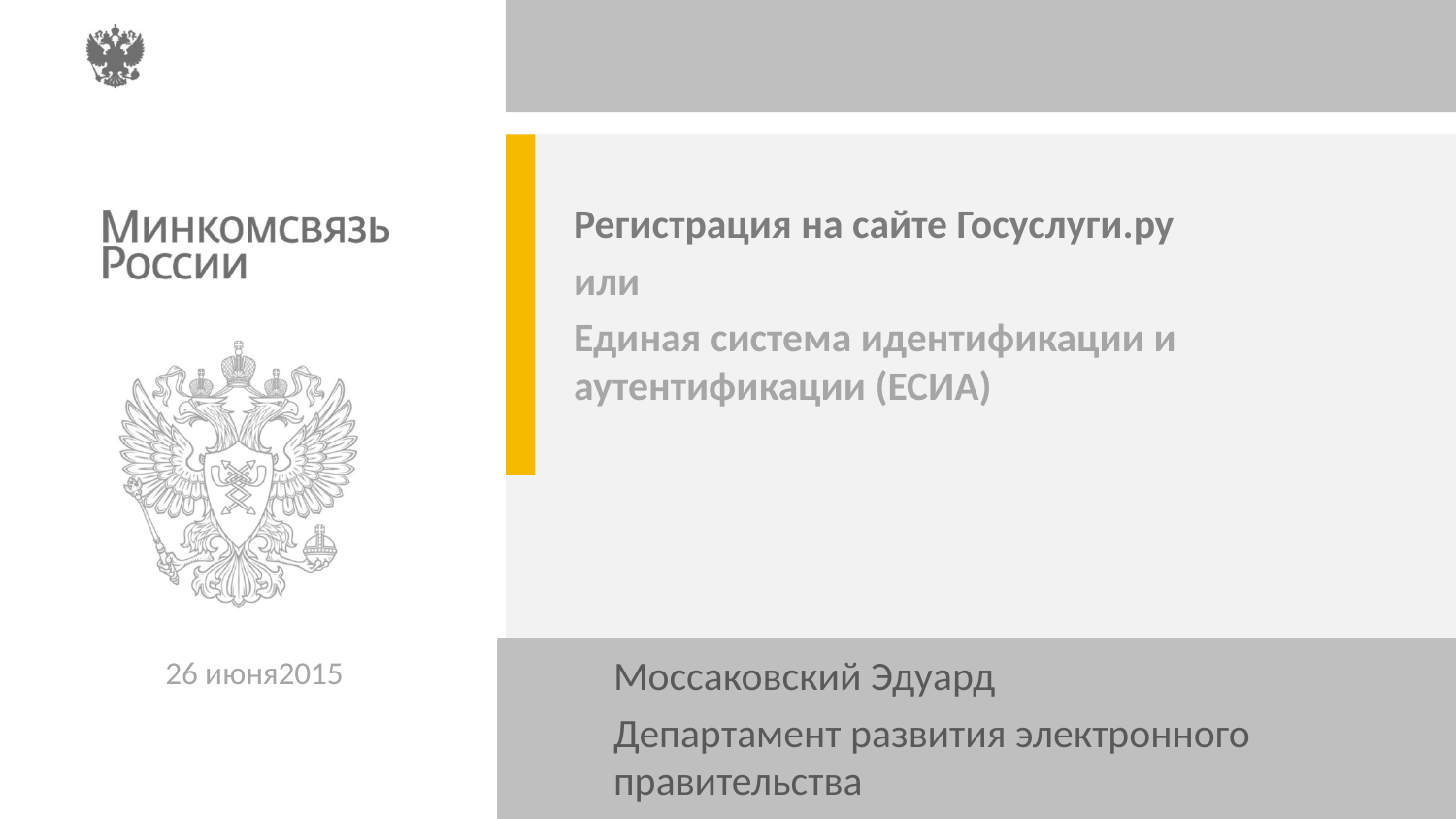

Регистрация на сайте Госуслуги.ру
или
Единая система идентификации и аутентификации (ЕСИА)

Моссаковский Эдуард
Департамент развития электронного правительства
26 июня2015